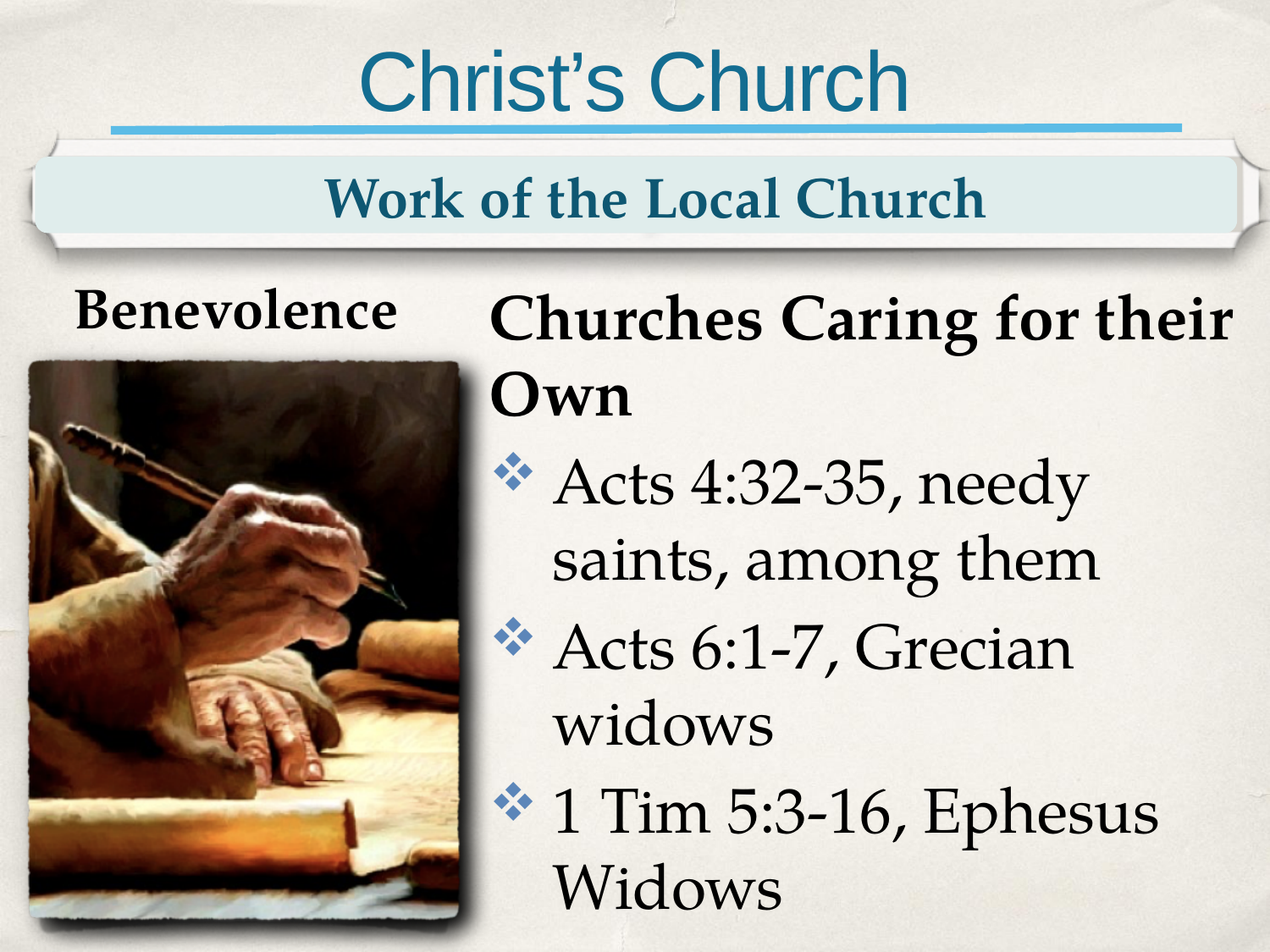

# Christ’s Church
Work of the Local Church
Benevolence
Churches Caring for their Own
Acts 4:32-35, needy saints, among them
Acts 6:1-7, Grecian widows
1 Tim 5:3-16, Ephesus Widows